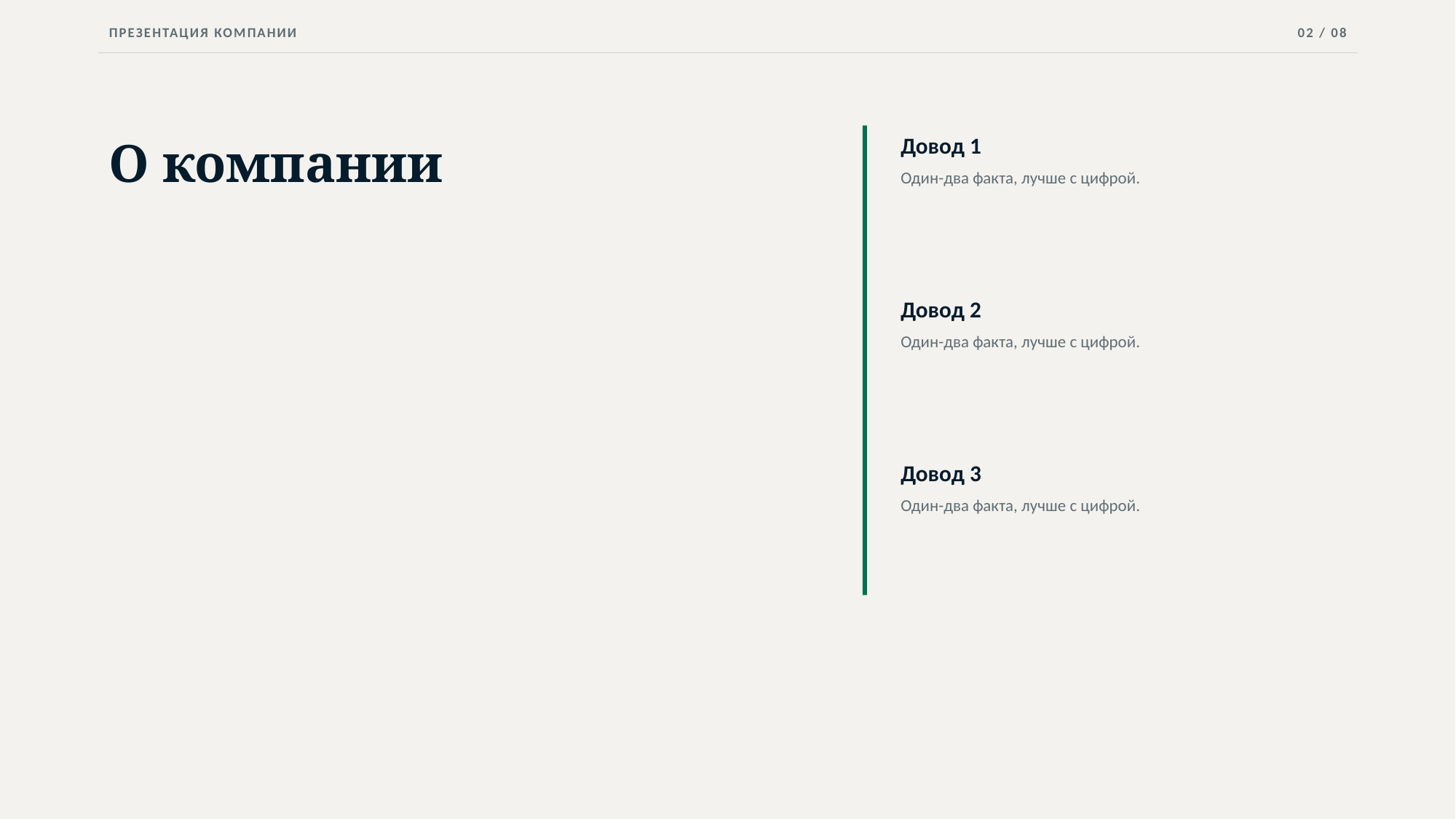

ПРЕЗЕНТАЦИЯ КОМПАНИИ
02 / 08

О компании

Довод 1
Один-два факта, лучше с цифрой.
Довод 2
Один-два факта, лучше с цифрой.
Довод 3
Один-два факта, лучше с цифрой.